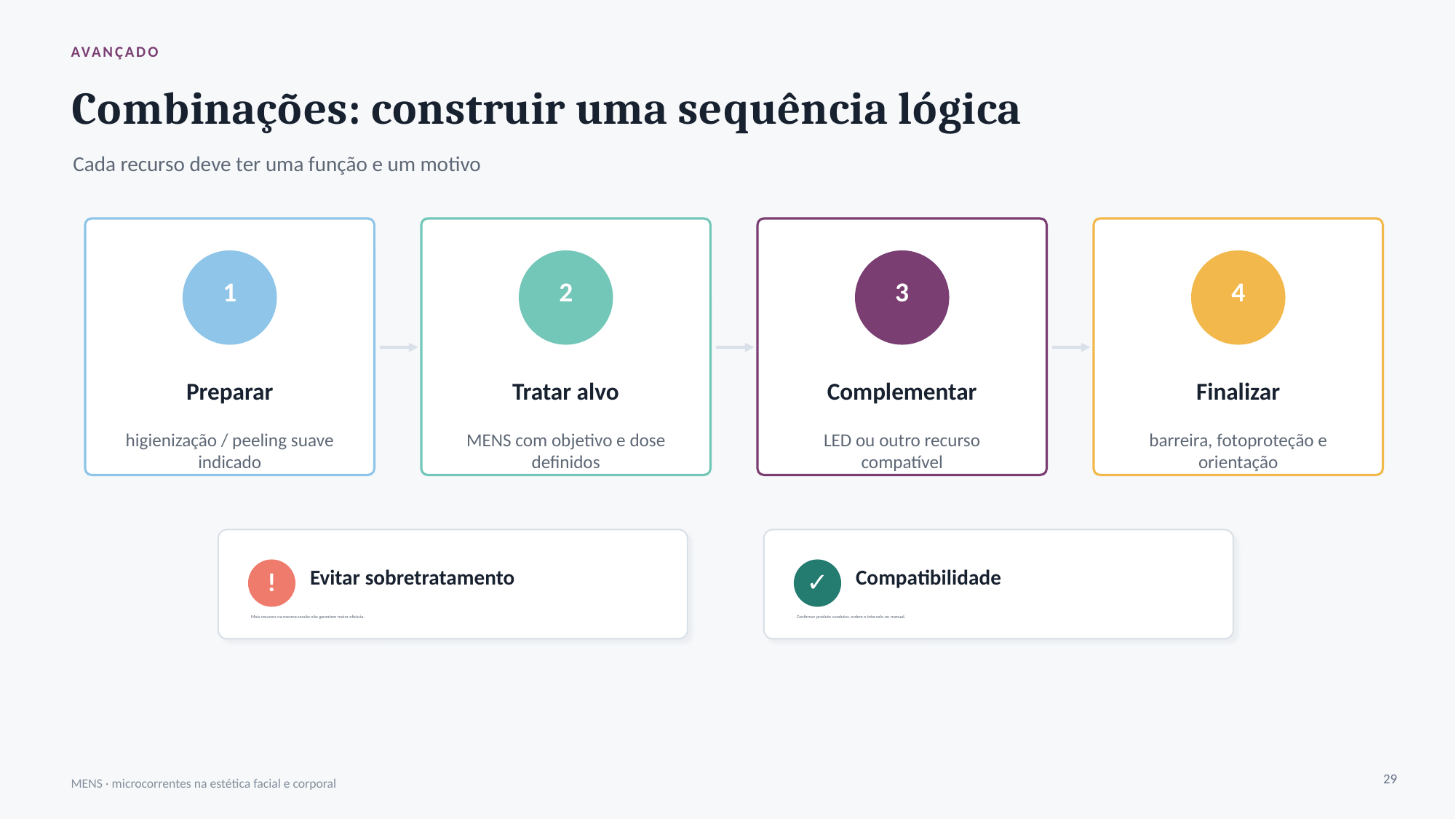

AVANÇADO
Combinações: construir uma sequência lógica
Cada recurso deve ter uma função e um motivo

1
2
3
4

Preparar
Tratar alvo
Complementar
Finalizar
higienização / peeling suave indicado
MENS com objetivo e dose definidos
LED ou outro recurso compatível
barreira, fotoproteção e orientação

Evitar sobretratamento
Compatibilidade
!
✓

Mais recursos na mesma sessão não garantem maior eficácia.
Confirmar produto condutor, ordem e intervalo no manual.
29
MENS · microcorrentes na estética facial e corporal